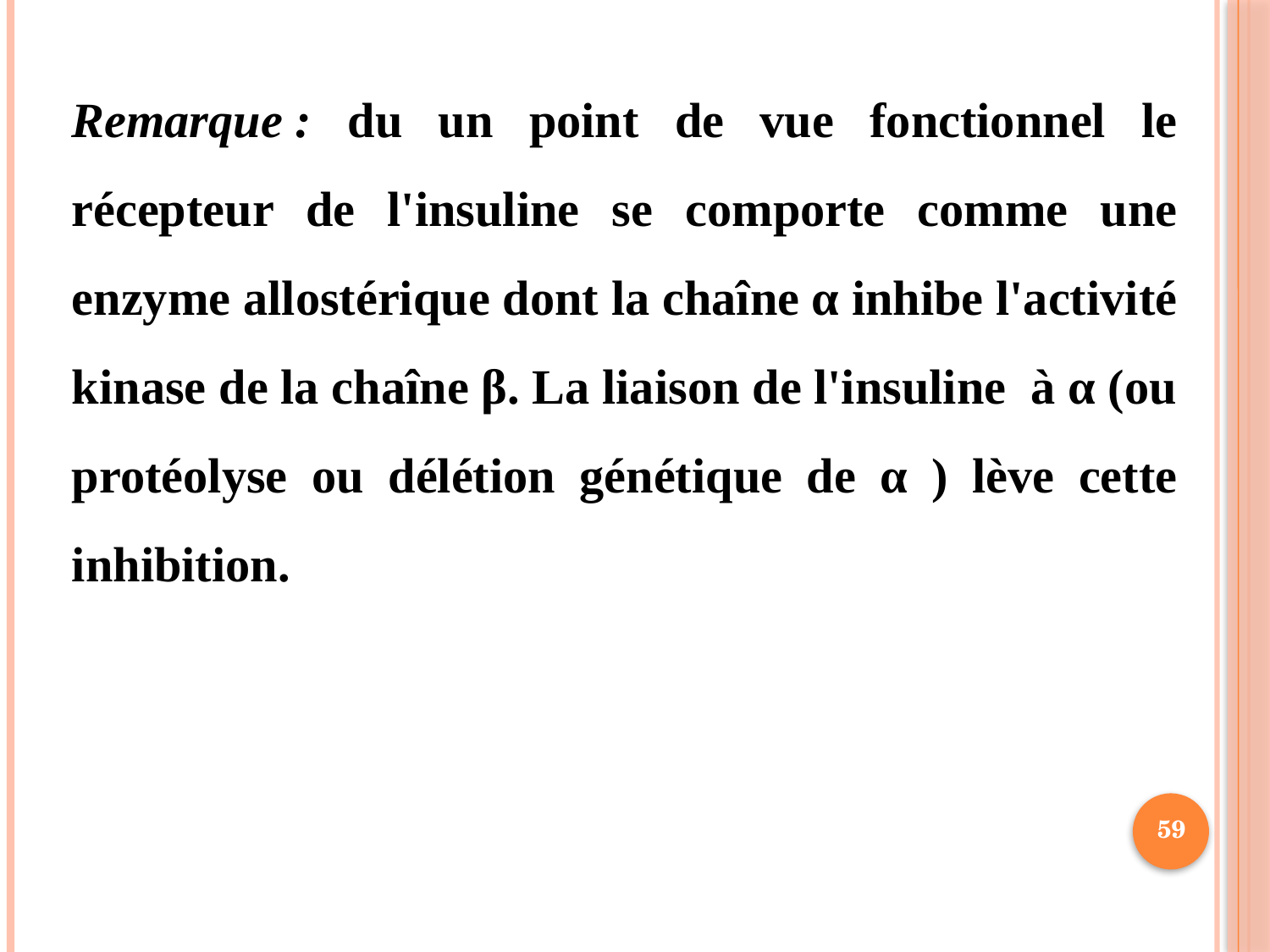

Remarque : du un point de vue fonctionnel le récepteur de l'insuline se comporte comme une enzyme allostérique dont la chaîne α inhibe l'activité kinase de la chaîne β. La liaison de l'insuline  à α (ou protéolyse ou délétion génétique de α ) lève cette inhibition.
59